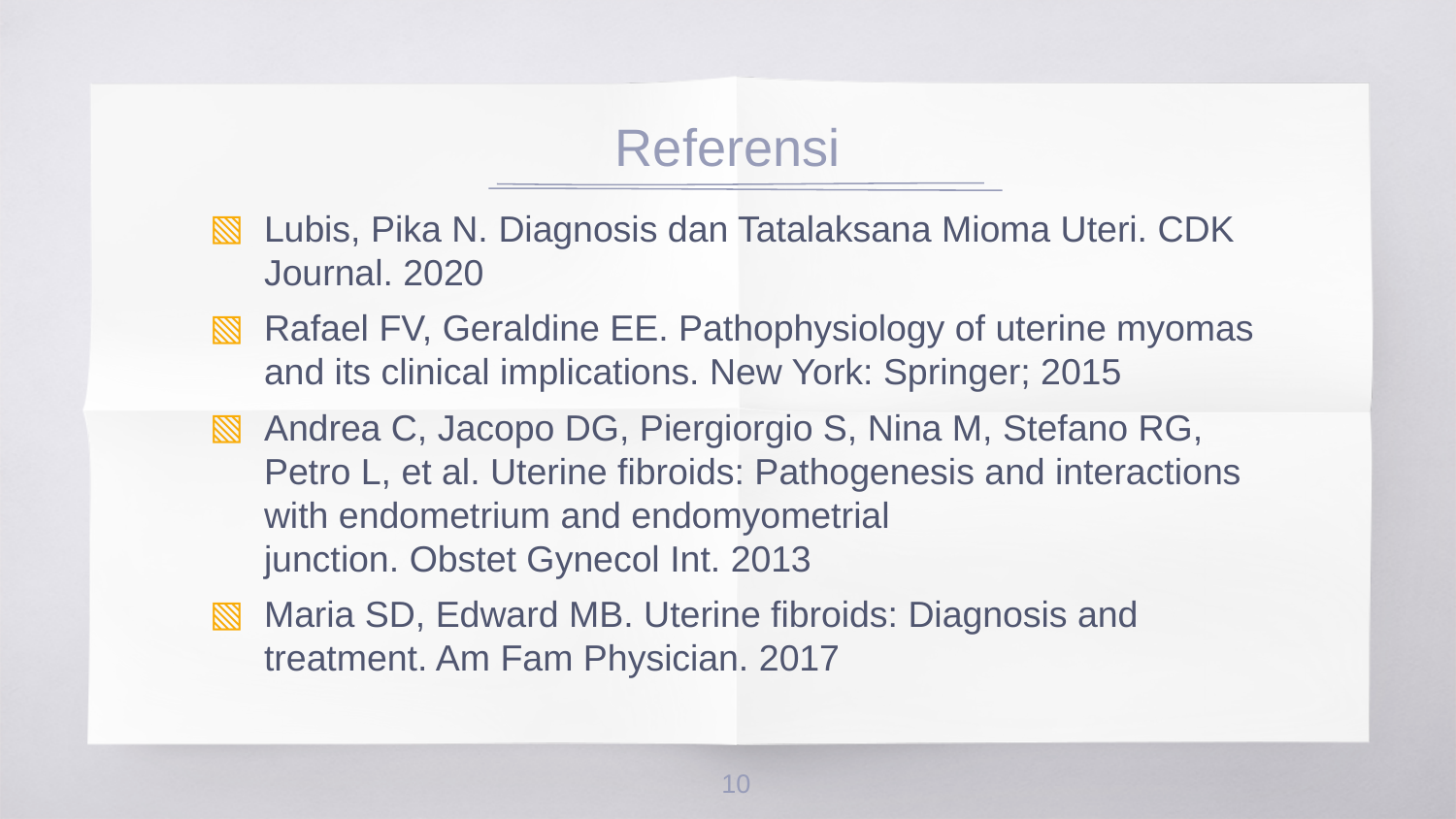

# Referensi
Lubis, Pika N. Diagnosis dan Tatalaksana Mioma Uteri. CDK Journal. 2020
Rafael FV, Geraldine EE. Pathophysiology of uterine myomas and its clinical implications. New York: Springer; 2015
Andrea C, Jacopo DG, Piergiorgio S, Nina M, Stefano RG, Petro L, et al. Uterine fibroids: Pathogenesis and interactions with endometrium and endomyometrial
junction. Obstet Gynecol Int. 2013
Maria SD, Edward MB. Uterine fibroids: Diagnosis and treatment. Am Fam Physician. 2017
10